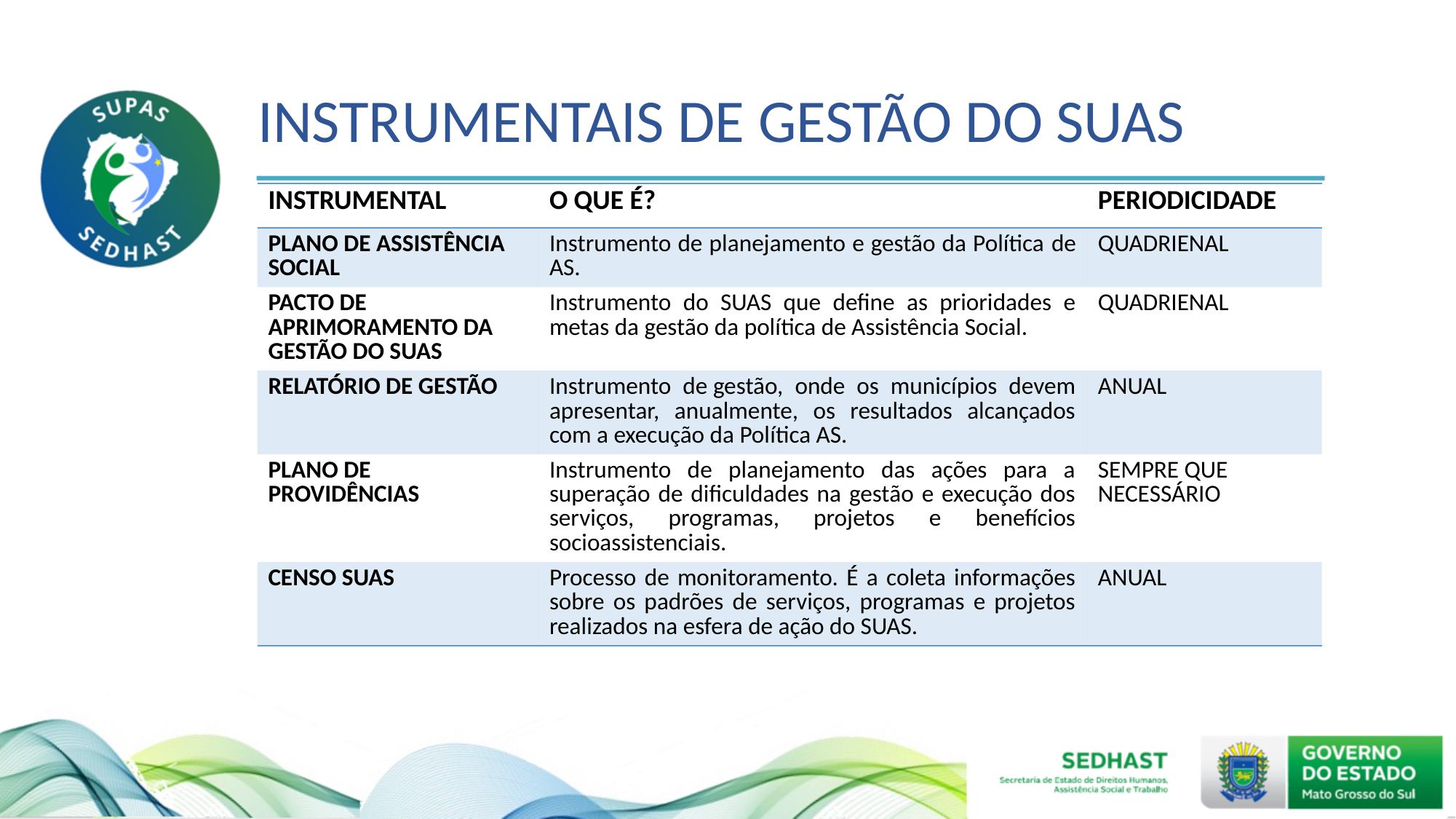

# INSTRUMENTAIS DE GESTÃO DO SUAS
| INSTRUMENTAL | O QUE É? | PERIODICIDADE |
| --- | --- | --- |
| PLANO DE ASSISTÊNCIA SOCIAL | Instrumento de planejamento e gestão da Política de AS. | QUADRIENAL |
| PACTO DE APRIMORAMENTO DA GESTÃO DO SUAS | Instrumento do SUAS que define as prioridades e metas da gestão da política de Assistência Social. | QUADRIENAL |
| RELATÓRIO DE GESTÃO | Instrumento de gestão, onde os municípios devem apresentar, anualmente, os resultados alcançados com a execução da Política AS. | ANUAL |
| PLANO DE PROVIDÊNCIAS | Instrumento de planejamento das ações para a superação de dificuldades na gestão e execução dos serviços, programas, projetos e benefícios socioassistenciais. | SEMPRE QUE NECESSÁRIO |
| CENSO SUAS | Processo de monitoramento. É a coleta informações sobre os padrões de serviços, programas e projetos realizados na esfera de ação do SUAS. | ANUAL |